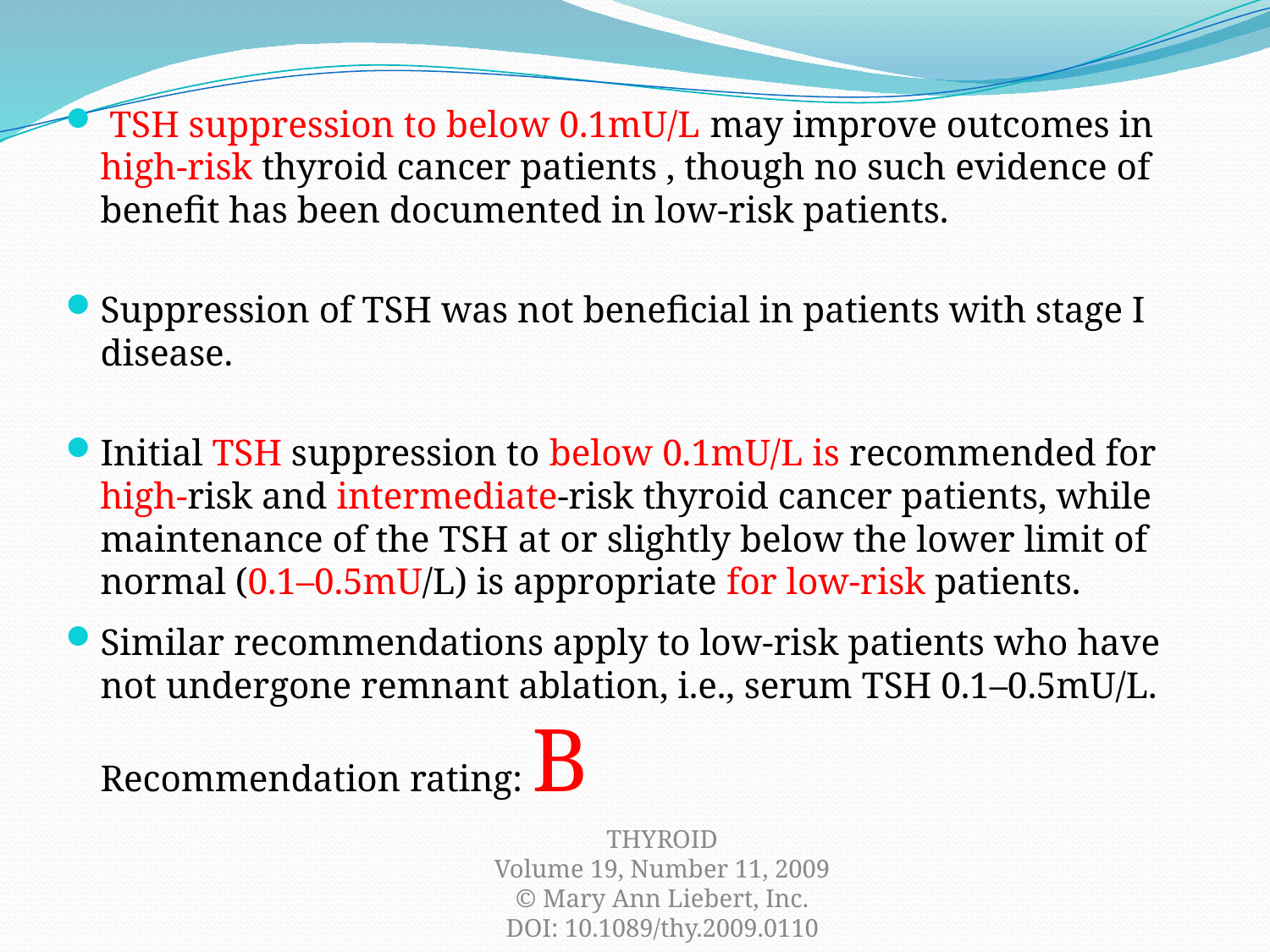

TSH suppression to below 0.1mU/L may improve outcomes in high-risk thyroid cancer patients , though no such evidence of benefit has been documented in low-risk patients.

Suppression of TSH was not beneficial in patients with stage I disease.

Initial TSH suppression to below 0.1mU/L is recommended for high-risk and intermediate-risk thyroid cancer patients, while maintenance of the TSH at or slightly below the lower limit of normal (0.1–0.5mU/L) is appropriate for low-risk patients.
Similar recommendations apply to low-risk patients who have not undergone remnant ablation, i.e., serum TSH 0.1–0.5mU/L. Recommendation rating: B
#
THYROID
Volume 19, Number 11, 2009
© Mary Ann Liebert, Inc.
DOI: 10.1089/thy.2009.0110